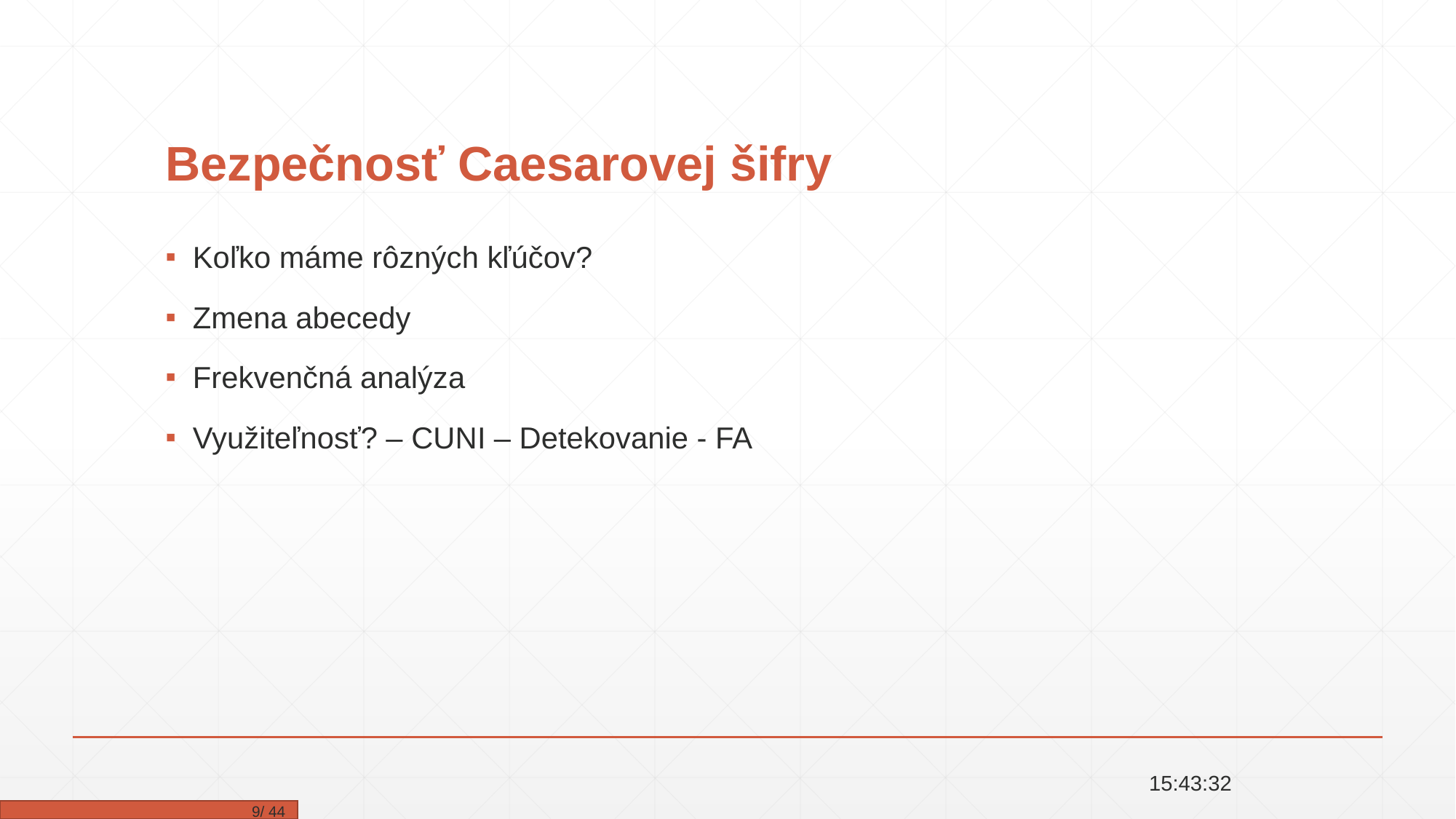

# Bezpečnosť Caesarovej šifry
Koľko máme rôzných kľúčov?
Zmena abecedy
Frekvenčná analýza
Využiteľnosť? – CUNI – Detekovanie - FA

15:43:32
 9/ 44